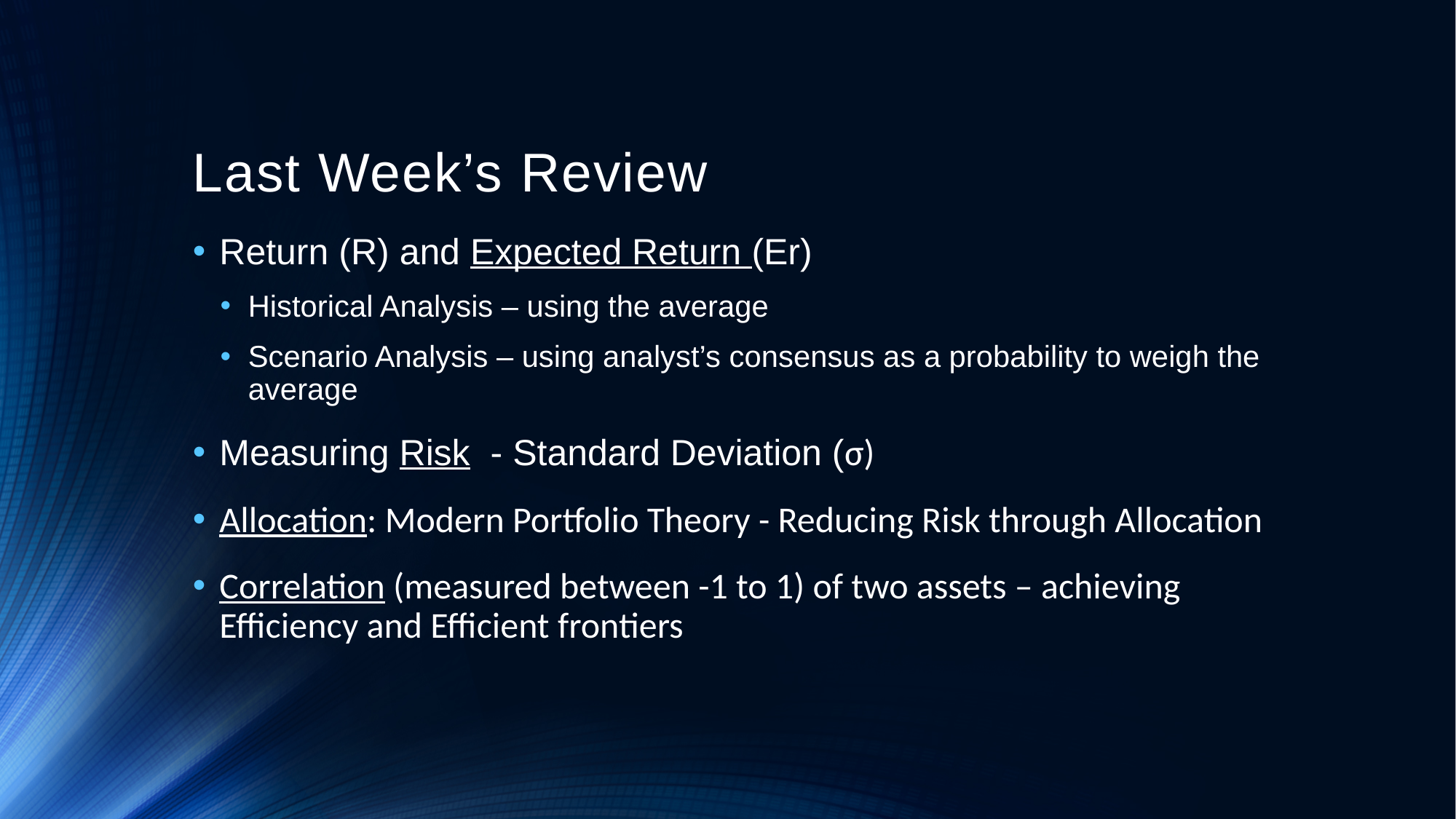

# Last Week’s Review
Return (R) and Expected Return (Er)
Historical Analysis – using the average
Scenario Analysis – using analyst’s consensus as a probability to weigh the average
Measuring Risk  - Standard Deviation (σ)
Allocation: Modern Portfolio Theory - Reducing Risk through Allocation
Correlation (measured between -1 to 1) of two assets – achieving Efficiency and Efficient frontiers